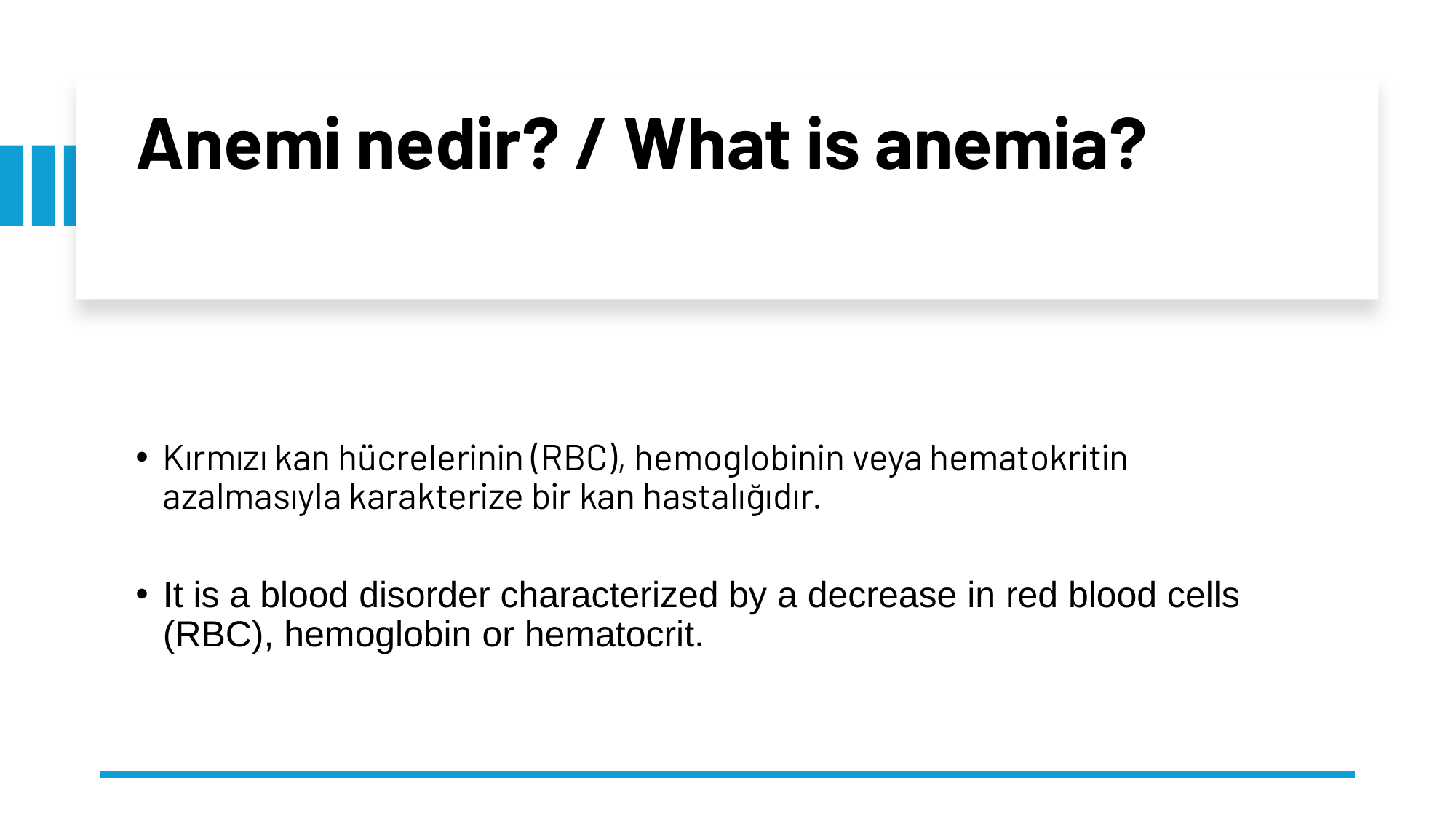

# Anemi nedir? / What is anemia?

Kırmızı kan hücrelerinin (RBC), hemoglobinin veya hematokritin azalmasıyla karakterize bir kan hastalığıdır.
It is a blood disorder characterized by a decrease in red blood cells (RBC), hemoglobin or hematocrit.